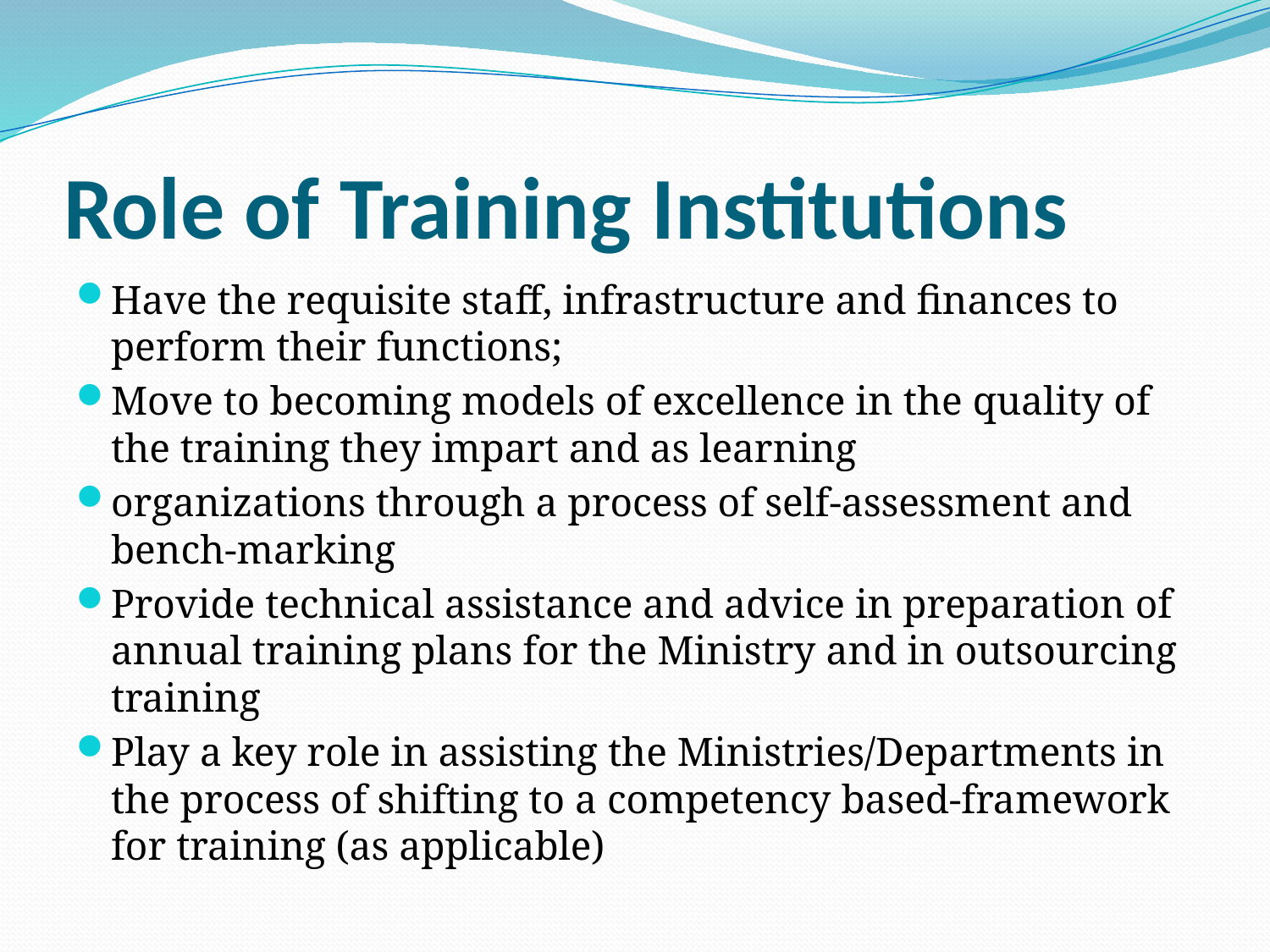

# Role of Training Institutions
Have the requisite staff, infrastructure and finances to perform their functions;
Move to becoming models of excellence in the quality of the training they impart and as learning
organizations through a process of self‐assessment and bench‐marking
Provide technical assistance and advice in preparation of annual training plans for the Ministry and in outsourcing training
Play a key role in assisting the Ministries/Departments in the process of shifting to a competency based‐framework for training (as applicable)